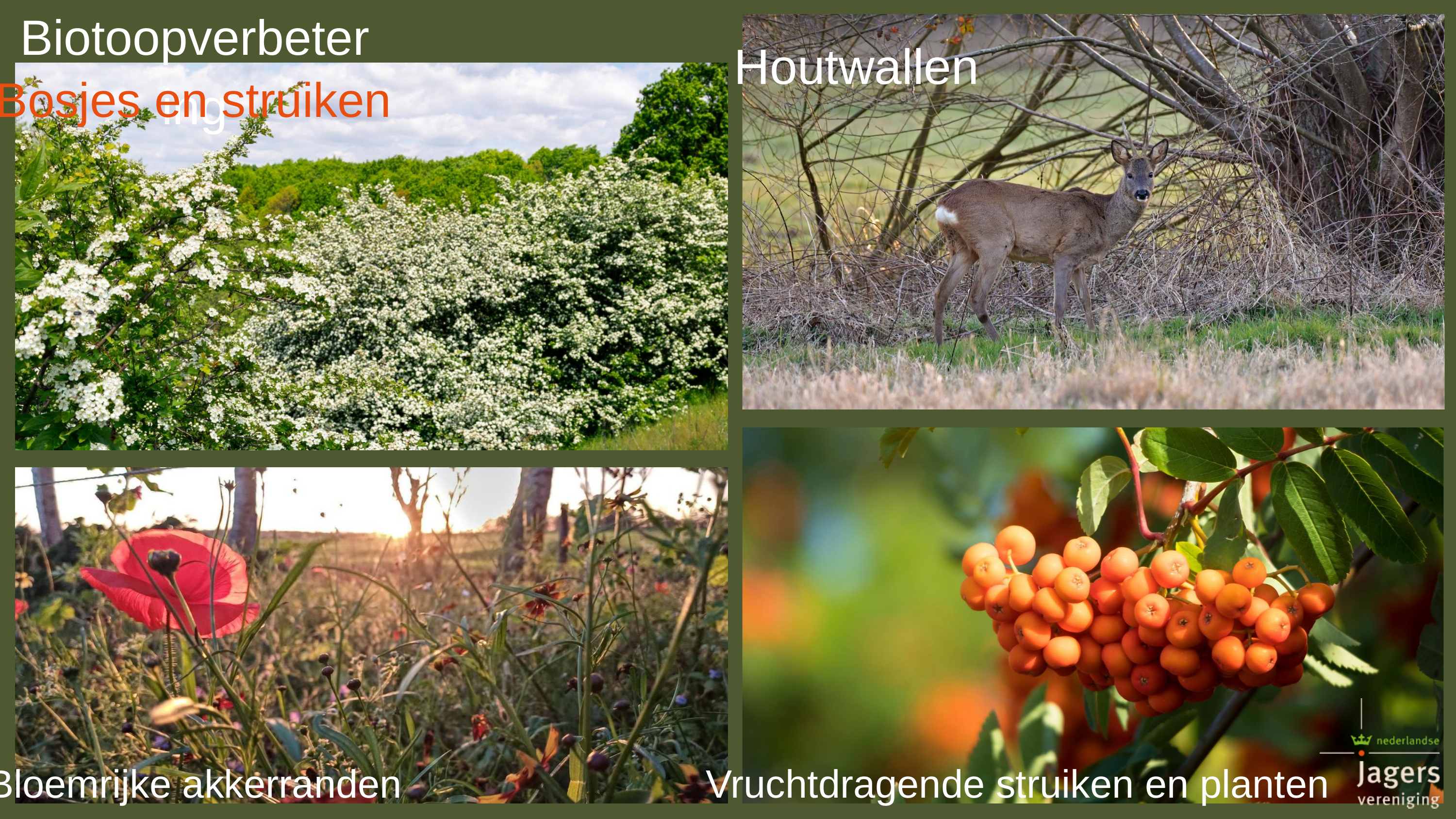

Biotoopverbetering

Houtwallen
Bosjes en struiken

Bloemrijke akkerranden
Vruchtdragende struiken en planten